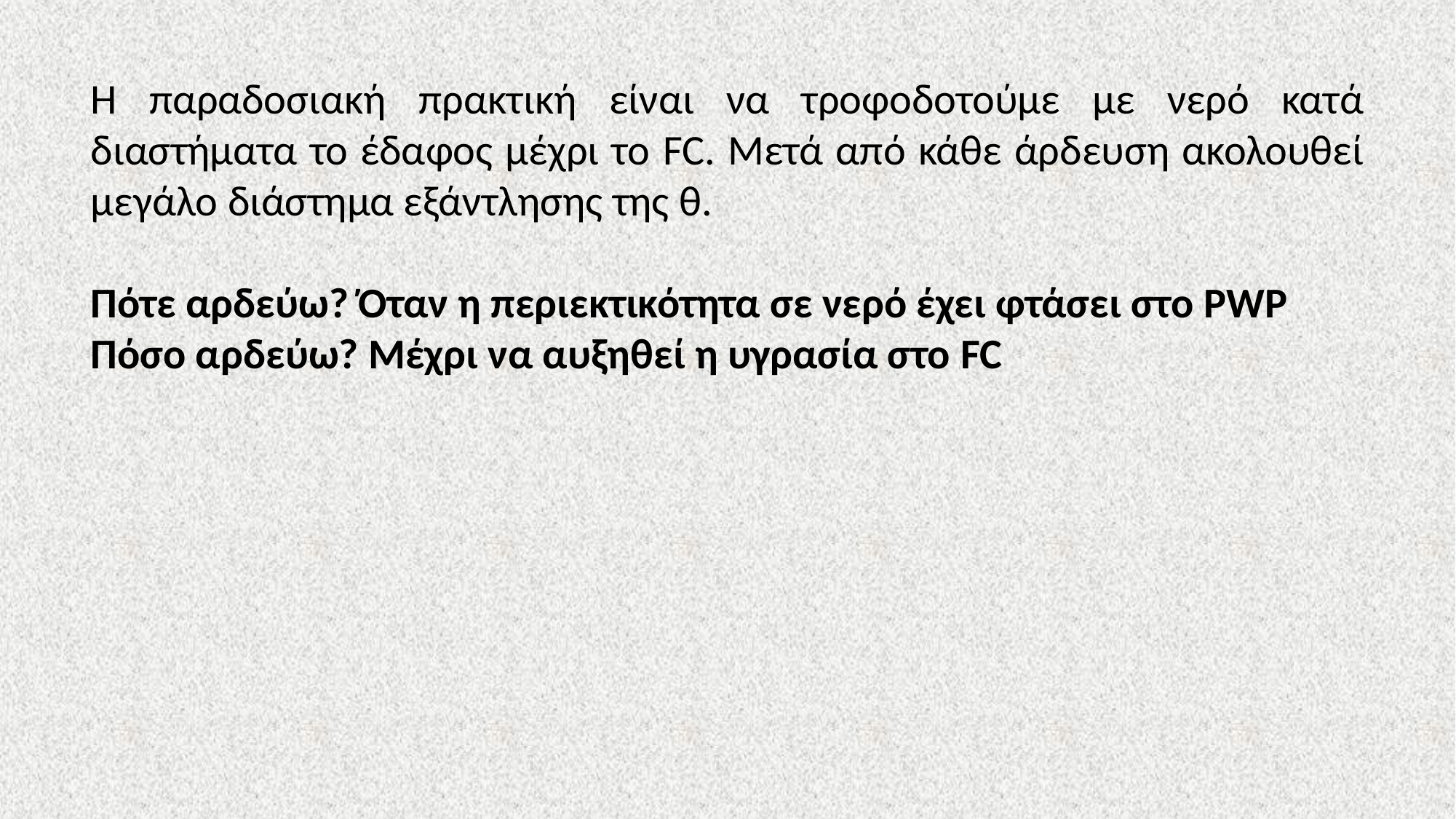

Η παραδοσιακή πρακτική είναι να τροφοδοτούμε με νερό κατά διαστήματα το έδαφος μέχρι το FC. Μετά από κάθε άρδευση ακολουθεί μεγάλο διάστημα εξάντλησης της θ.

Πότε αρδεύω? Όταν η περιεκτικότητα σε νερό έχει φτάσει στο PWP
Πόσο αρδεύω? Μέχρι να αυξηθεί η υγρασία στο FC